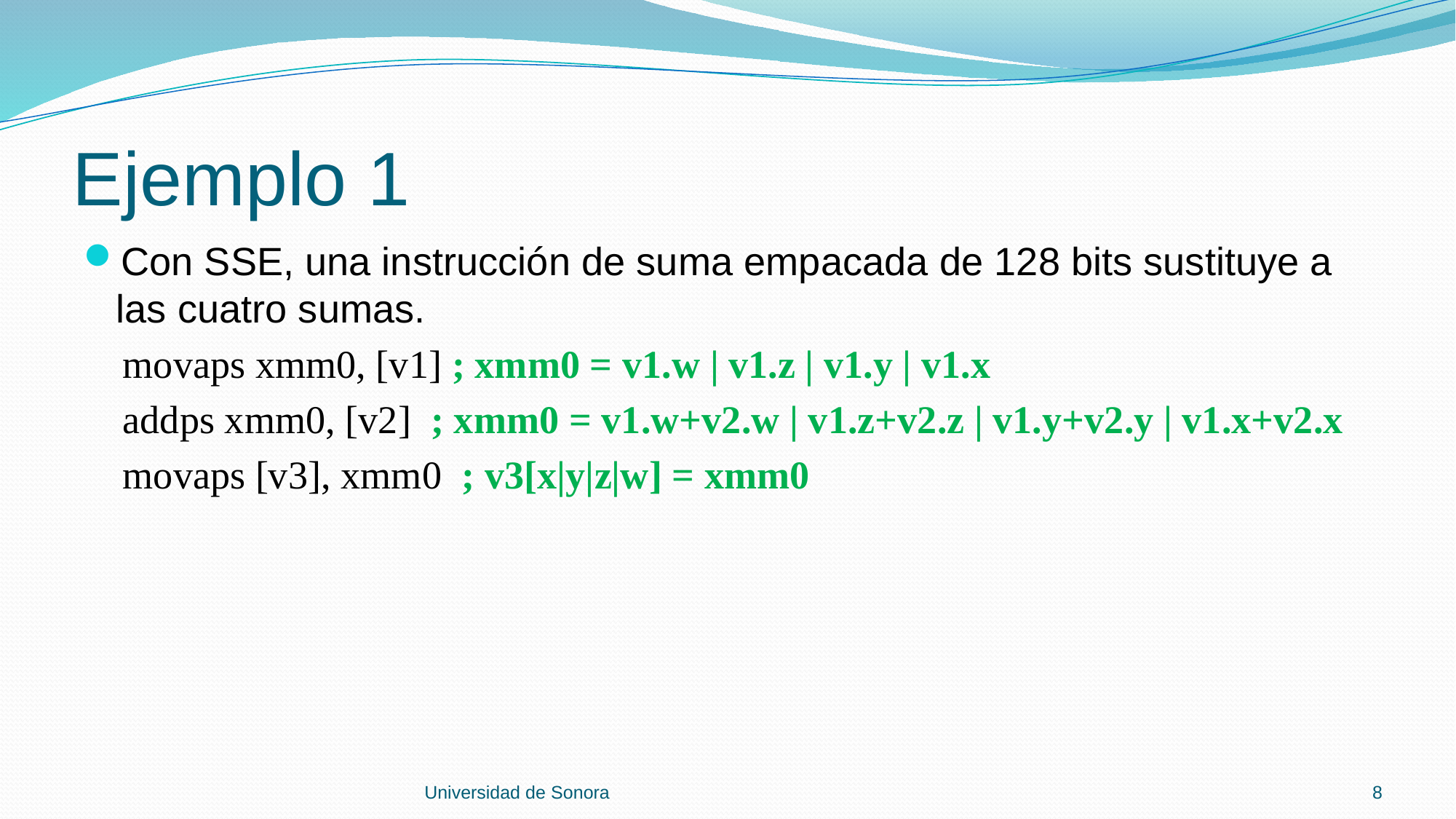

# Ejemplo 1
Con SSE, una instrucción de suma empacada de 128 bits sustituye a las cuatro sumas.
    movaps xmm0, [v1] ; xmm0 = v1.w | v1.z | v1.y | v1.x
    addps xmm0, [v2]  ; xmm0 = v1.w+v2.w | v1.z+v2.z | v1.y+v2.y | v1.x+v2.x
    movaps [v3], xmm0  ; v3[x|y|z|w] = xmm0

Universidad de Sonora
8